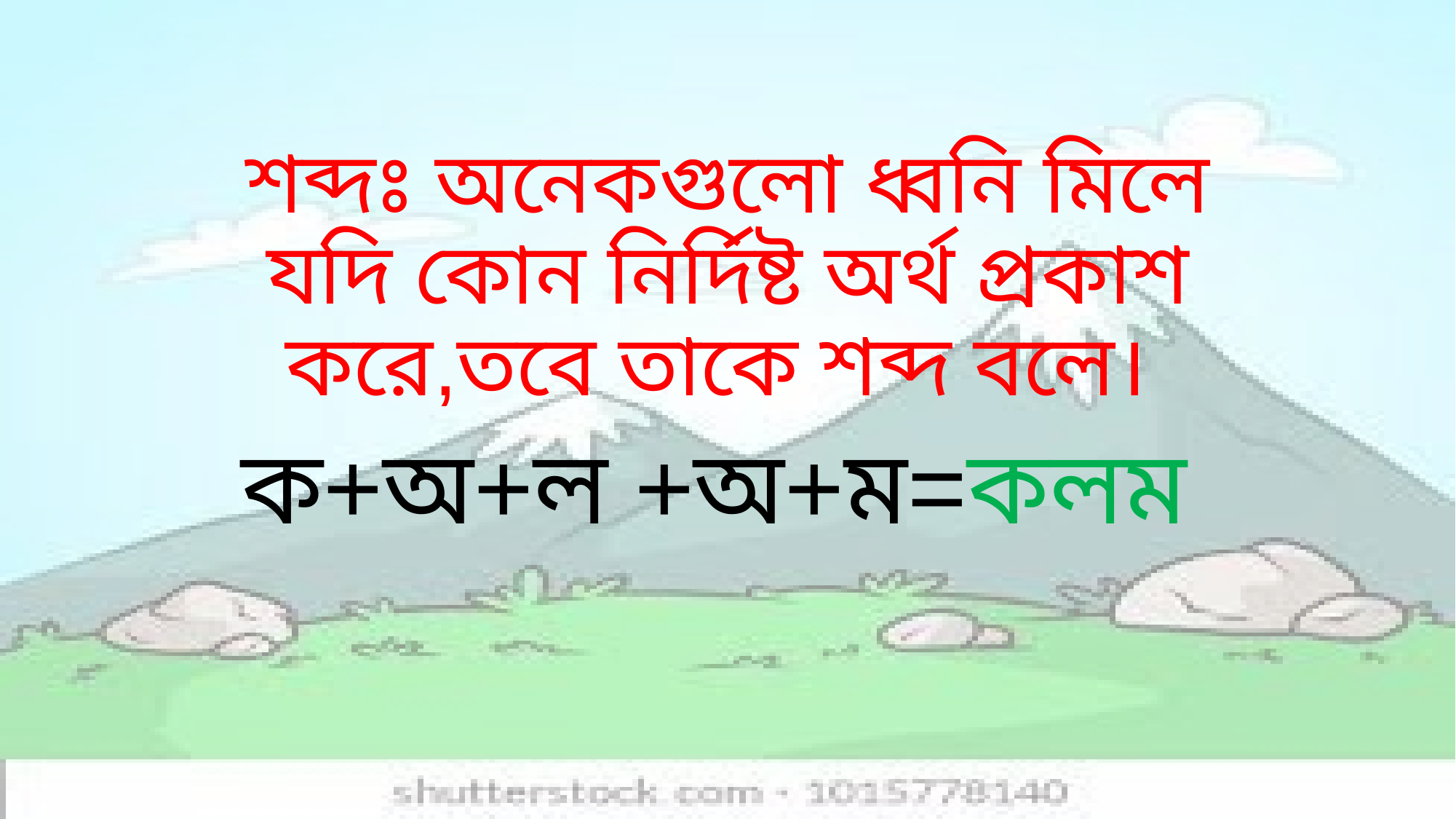

# শব্দঃ অনেকগুলো ধ্বনি মিলে যদি কোন নির্দিষ্ট অর্থ প্রকাশ করে,তবে তাকে শব্দ বলে।
ক+অ+ল +অ+ম=কলম